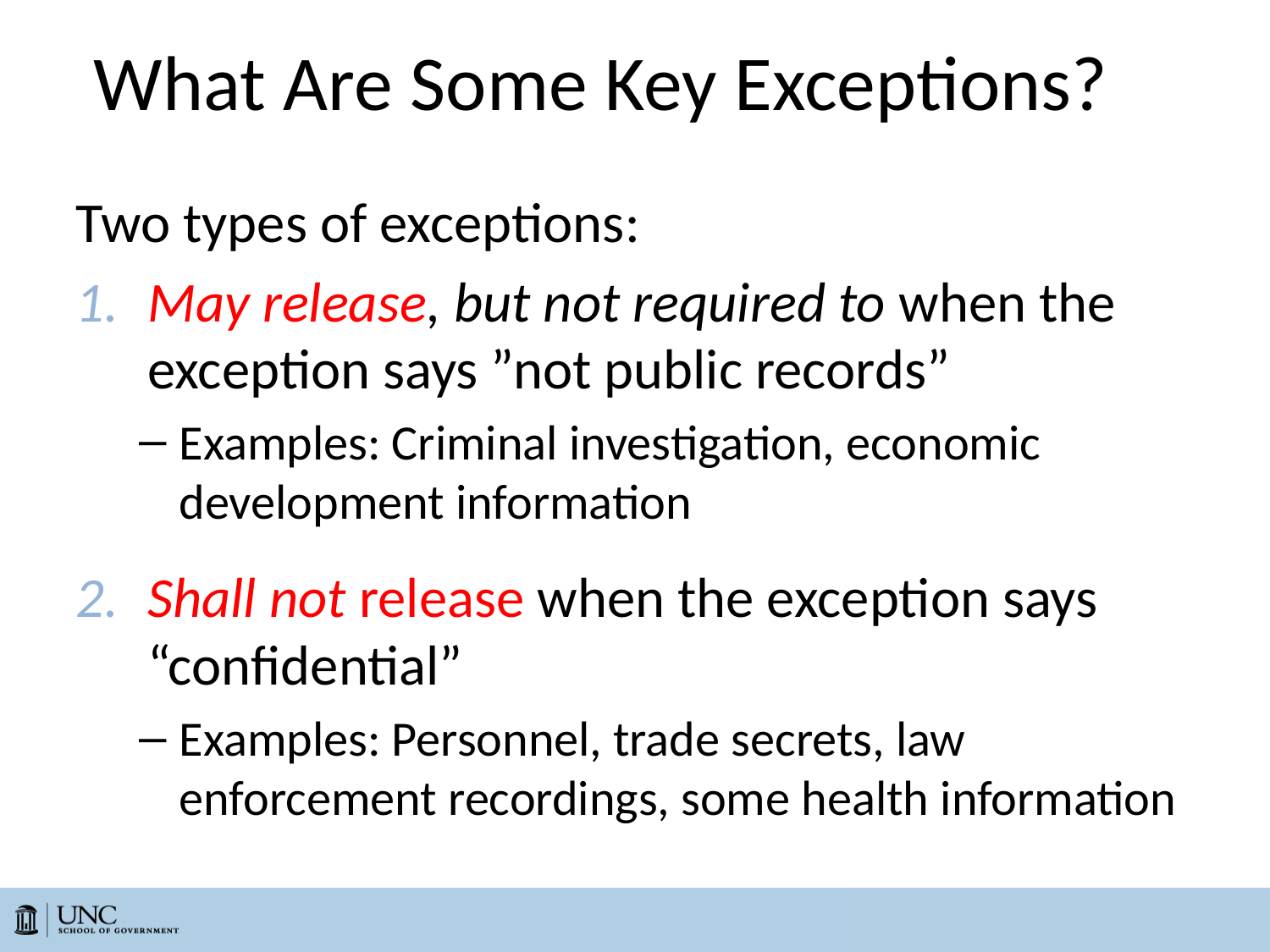

# What Are Some Key Exceptions?
Two types of exceptions:
May release, but not required to when the exception says ”not public records”
Examples: Criminal investigation, economic development information
Shall not release when the exception says  “confidential”
Examples: Personnel, trade secrets, law enforcement recordings, some health information